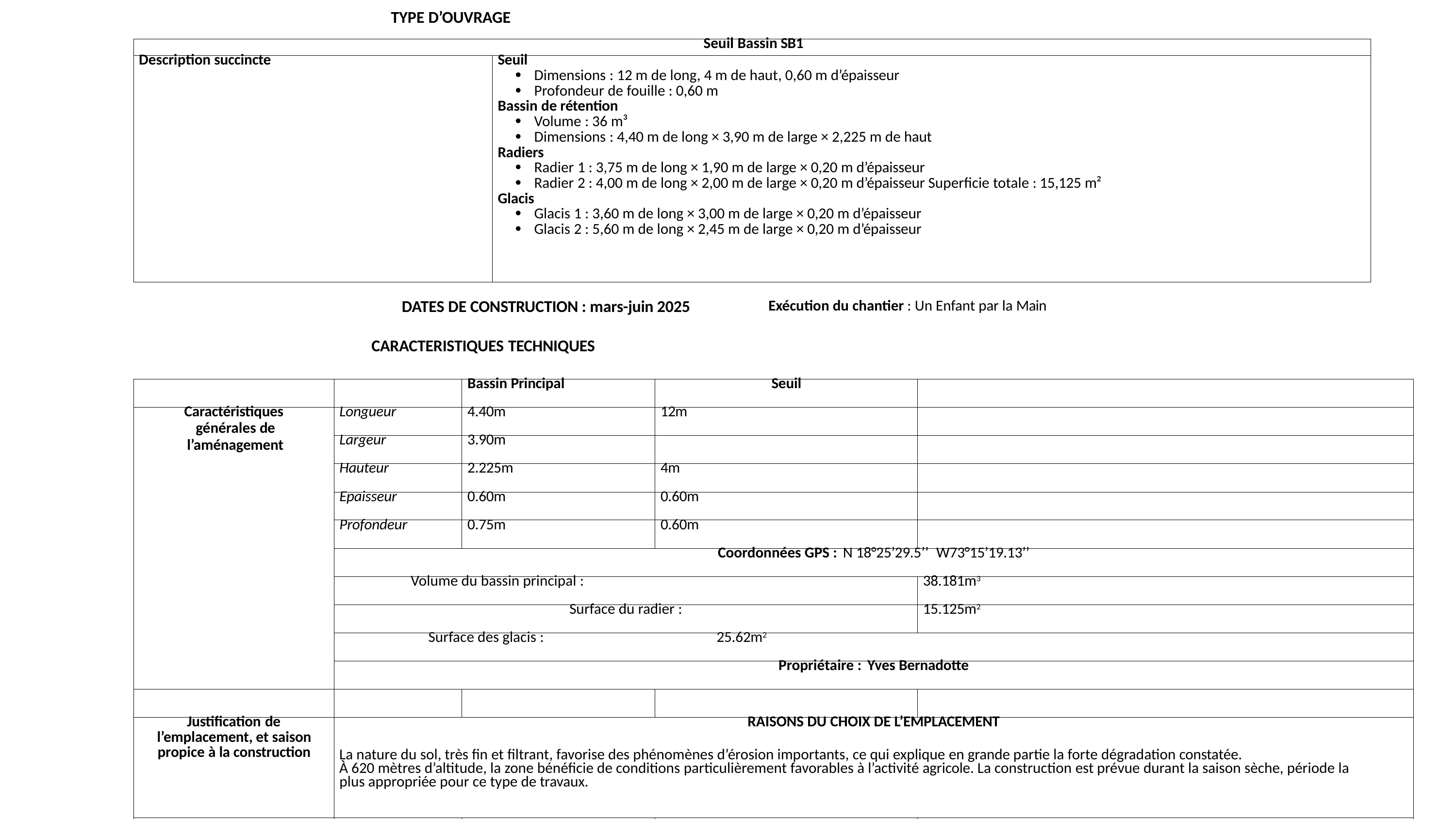

TYPE D’OUVRAGE
| Seuil Bassin SB1 |  |
| --- | --- |
| Description succincte | Seuil Dimensions : 12 m de long, 4 m de haut, 0,60 m d’épaisseur Profondeur de fouille : 0,60 m Bassin de rétention Volume : 36 m³ Dimensions : 4,40 m de long × 3,90 m de large × 2,225 m de haut Radiers Radier 1 : 3,75 m de long × 1,90 m de large × 0,20 m d’épaisseur Radier 2 : 4,00 m de long × 2,00 m de large × 0,20 m d’épaisseur Superficie totale : 15,125 m² Glacis Glacis 1 : 3,60 m de long × 3,00 m de large × 0,20 m d’épaisseur Glacis 2 : 5,60 m de long × 2,45 m de large × 0,20 m d’épaisseur |
Exécution du chantier : Un Enfant par la Main
DATES DE CONSTRUCTION : mars-juin 2025
CARACTERISTIQUES TECHNIQUES
|  |  | Bassin Principal | Seuil |  |
| --- | --- | --- | --- | --- |
| Caractéristiques générales de l’aménagement | Longueur | 4.40m | 12m |  |
|  | Largeur | 3.90m |  |  |
|  | Hauteur | 2.225m | 4m |  |
|  | Epaisseur | 0.60m | 0.60m |  |
|  | Profondeur | 0.75m | 0.60m |  |
|  | Coordonnées GPS : N 18°25’29.5’’ W73°15’19.13’’ |  |  |  |
|  | Volume du bassin principal : |  |  | 38.181m3 |
|  | Surface du radier : |  |  | 15.125m2 |
|  | Surface des glacis : 25.62m2 |  |  |  |
|  | Propriétaire : Yves Bernadotte |  |  |  |
|  |  |  |  |  |
| Justification de l’emplacement, et saison propice à la construction | RAISONS DU CHOIX DE L’EMPLACEMENT La nature du sol, très fin et filtrant, favorise des phénomènes d’érosion importants, ce qui explique en grande partie la forte dégradation constatée. À 620 mètres d’altitude, la zone bénéficie de conditions particulièrement favorables à l’activité agricole. La construction est prévue durant la saison sèche, période la plus appropriée pour ce type de travaux. |  |  |  |
|  |  |  |  |  |